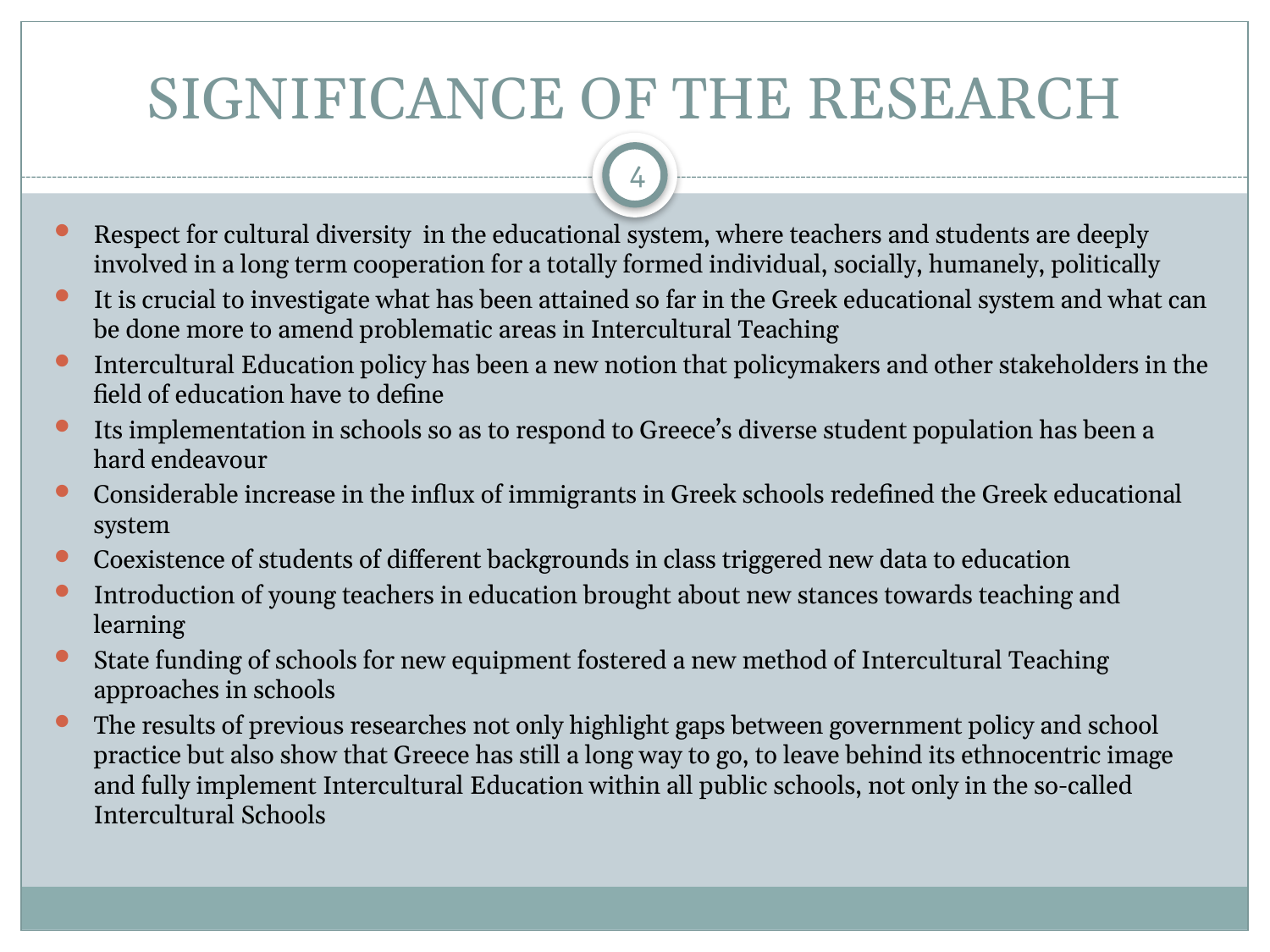

# SIGNIFICANCE OF THE RESEARCH
4
Respect for cultural diversity  in the educational system, where teachers and students are deeply involved in a long term cooperation for a totally formed individual, socially, humanely, politically
It is crucial to investigate what has been attained so far in the Greek educational system and what can be done more to amend problematic areas in Intercultural Teaching
Intercultural Education policy has been a new notion that policymakers and other stakeholders in the field of education have to define
Its implementation in schools so as to respond to Greece’s diverse student population has been a hard endeavour
Considerable increase in the influx of immigrants in Greek schools redefined the Greek educational system
Coexistence of students of different backgrounds in class triggered new data to education
Introduction of young teachers in education brought about new stances towards teaching and learning
State funding of schools for new equipment fostered a new method of Intercultural Teaching approaches in schools
The results of previous researches not only highlight gaps between government policy and school practice but also show that Greece has still a long way to go, to leave behind its ethnocentric image and fully implement Intercultural Education within all public schools, not only in the so-called Intercultural Schools